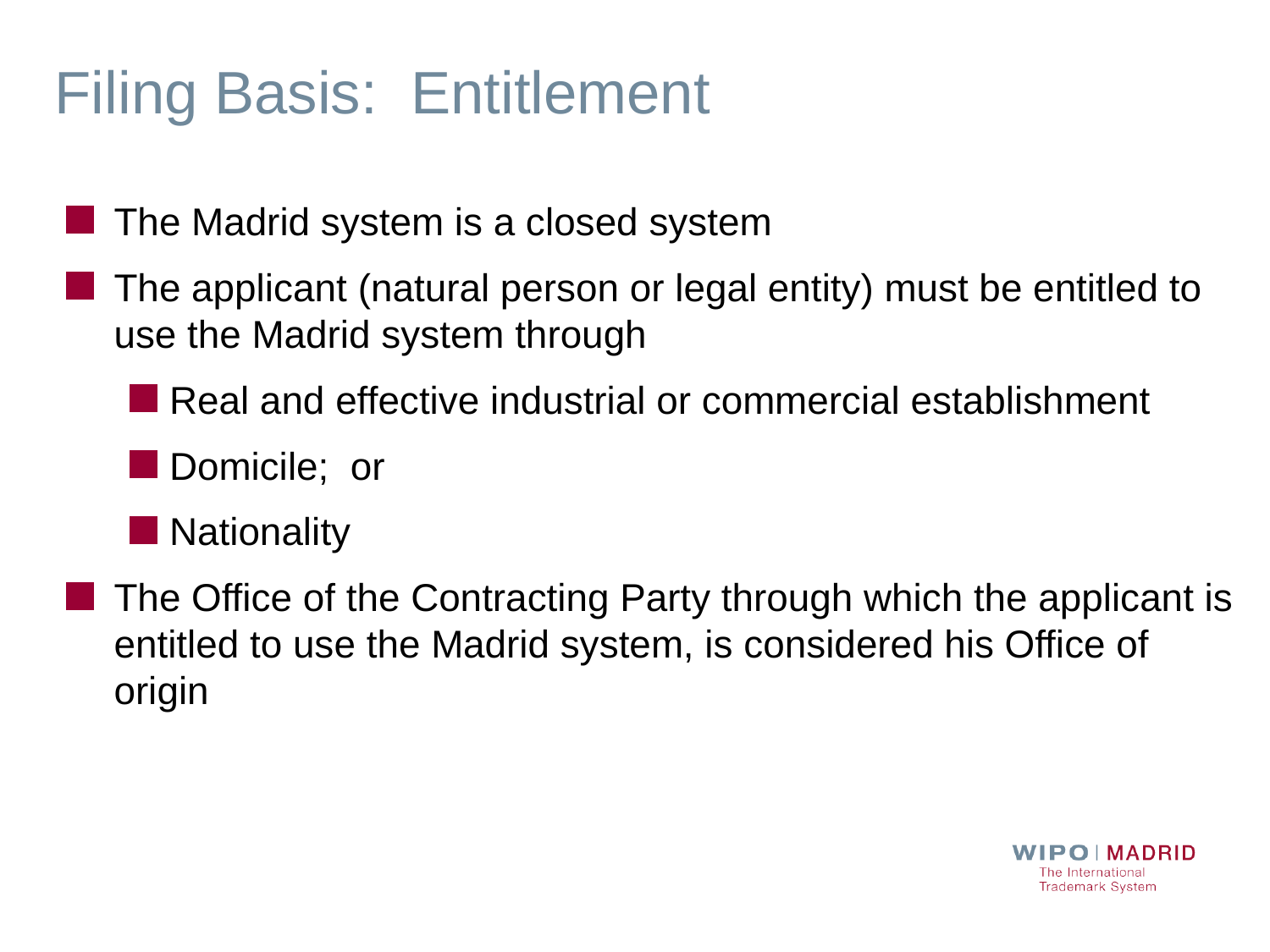

Filing Basis:  Entitlement
The Madrid system is a closed system
The applicant (natural person or legal entity) must be entitled to use the Madrid system through
Real and effective industrial or commercial establishment
Domicile;  or
Nationality
The Office of the Contracting Party through which the applicant is entitled to use the Madrid system, is considered his Office of origin